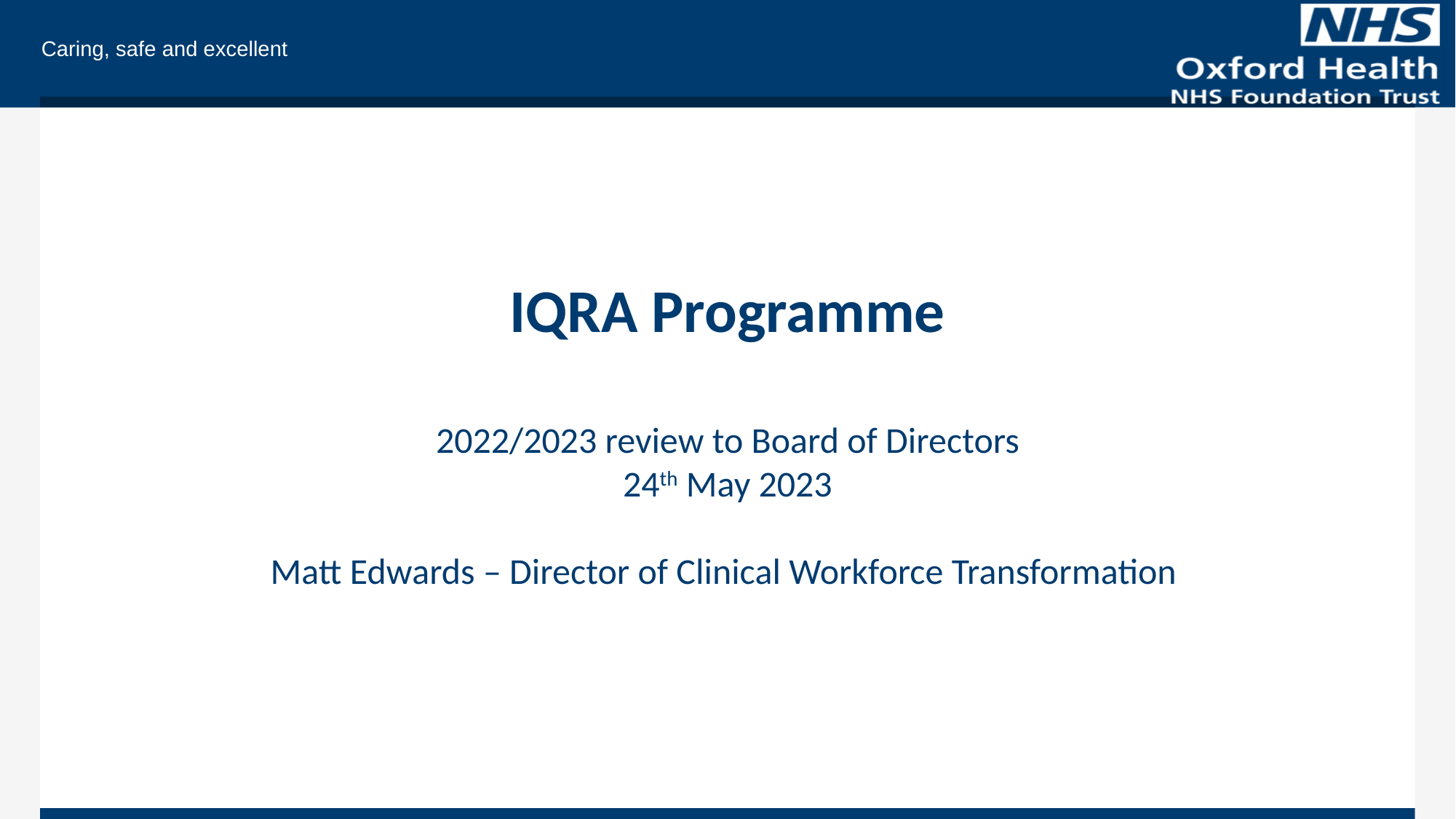

# IQRA Programme 2022/2023 review to Board of Directors 24th May 2023 Matt Edwards – Director of Clinical Workforce Transformation